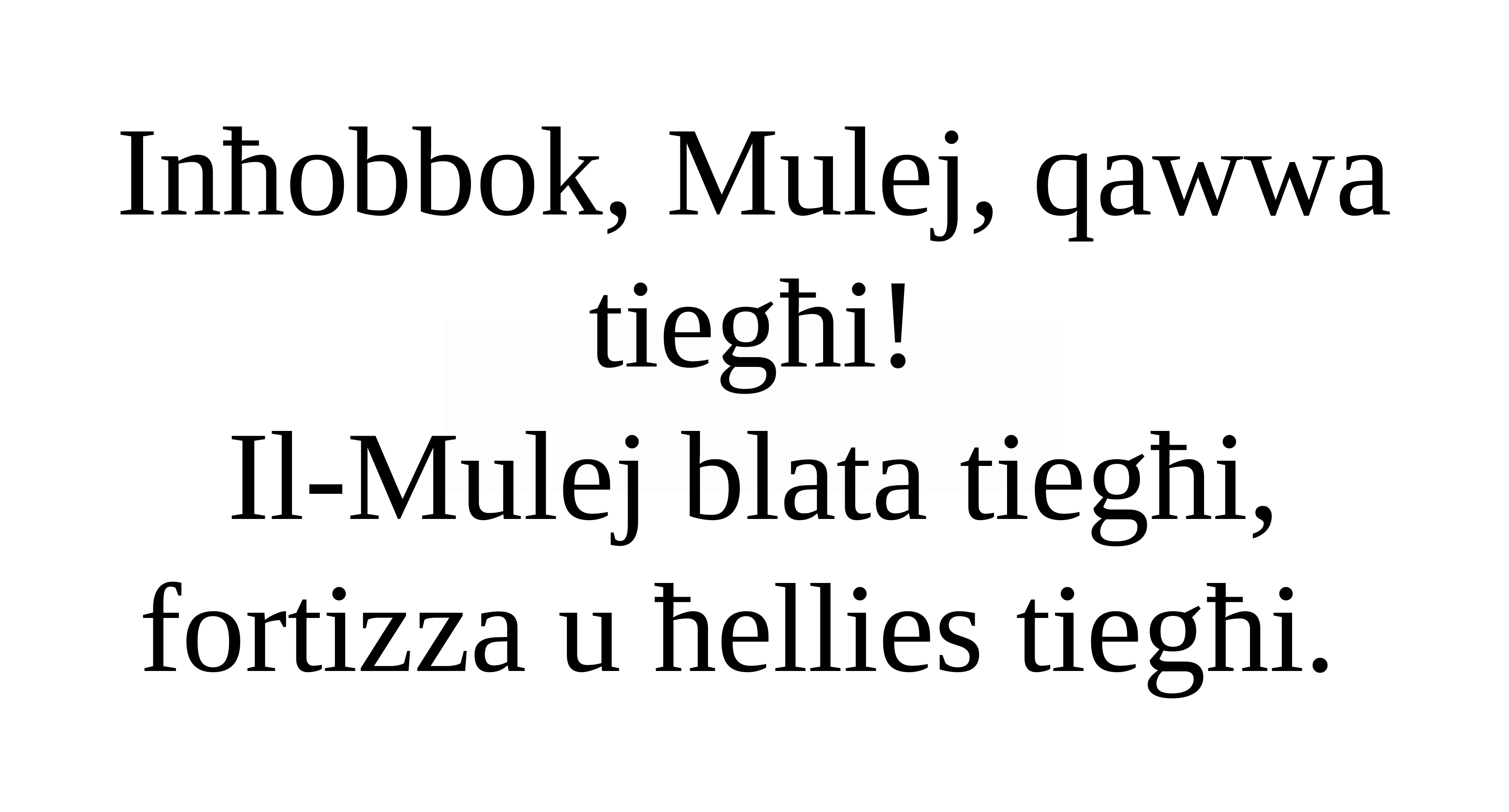

Inħobbok, Mulej, qawwa tiegħi!
Il-Mulej blata tiegħi,
fortizza u ħellies tiegħi.